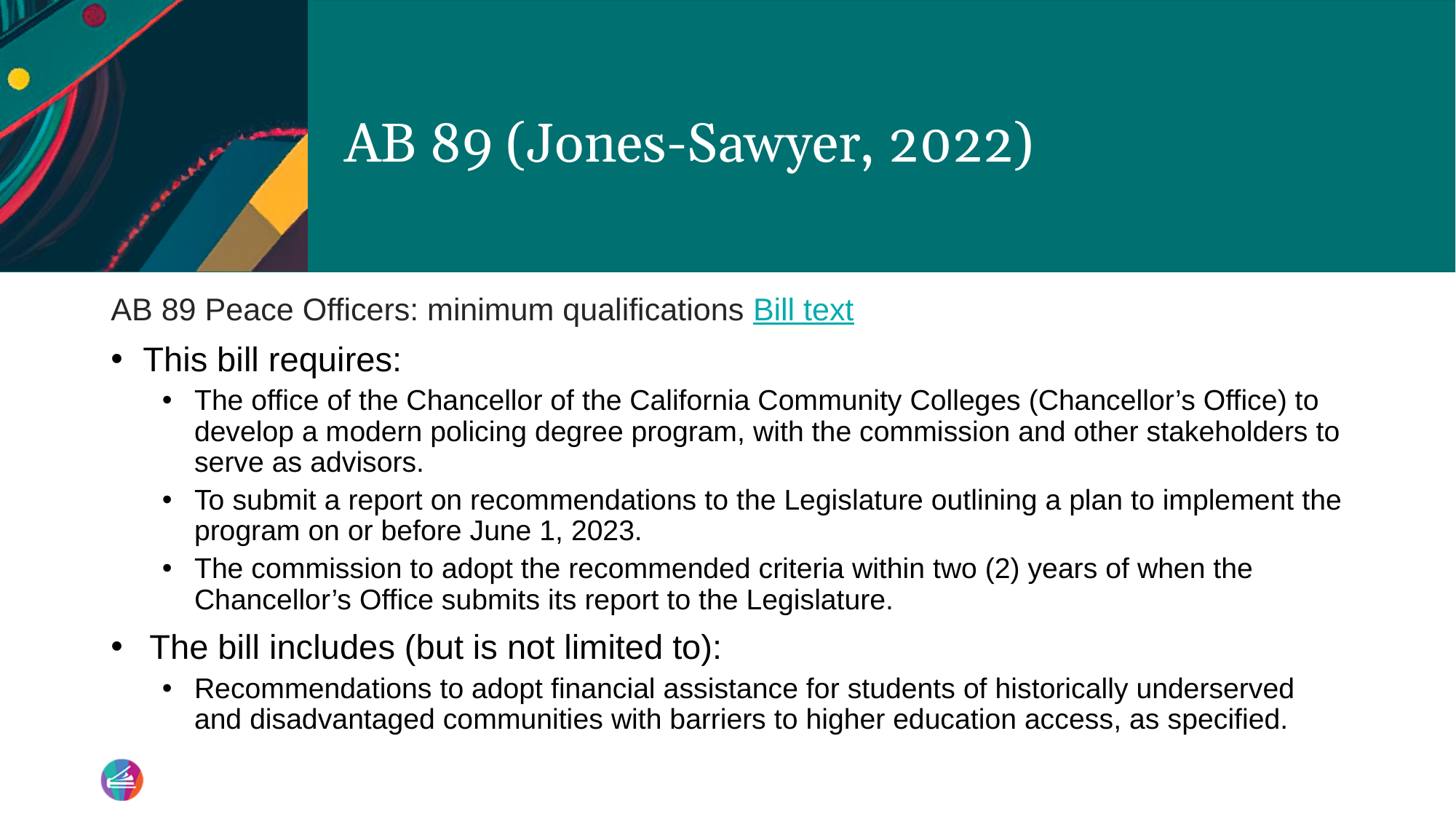

# AB 89 (Jones-Sawyer, 2022)
AB 89 Peace Officers: minimum qualifications Bill text
This bill requires:
The office of the Chancellor of the California Community Colleges (Chancellor’s Office) to develop a modern policing degree program, with the commission and other stakeholders to serve as advisors.
To submit a report on recommendations to the Legislature outlining a plan to implement the program on or before June 1, 2023.
The commission to adopt the recommended criteria within two (2) years of when the Chancellor’s Office submits its report to the Legislature.
The bill includes (but is not limited to):
Recommendations to adopt financial assistance for students of historically underserved and disadvantaged communities with barriers to higher education access, as specified.